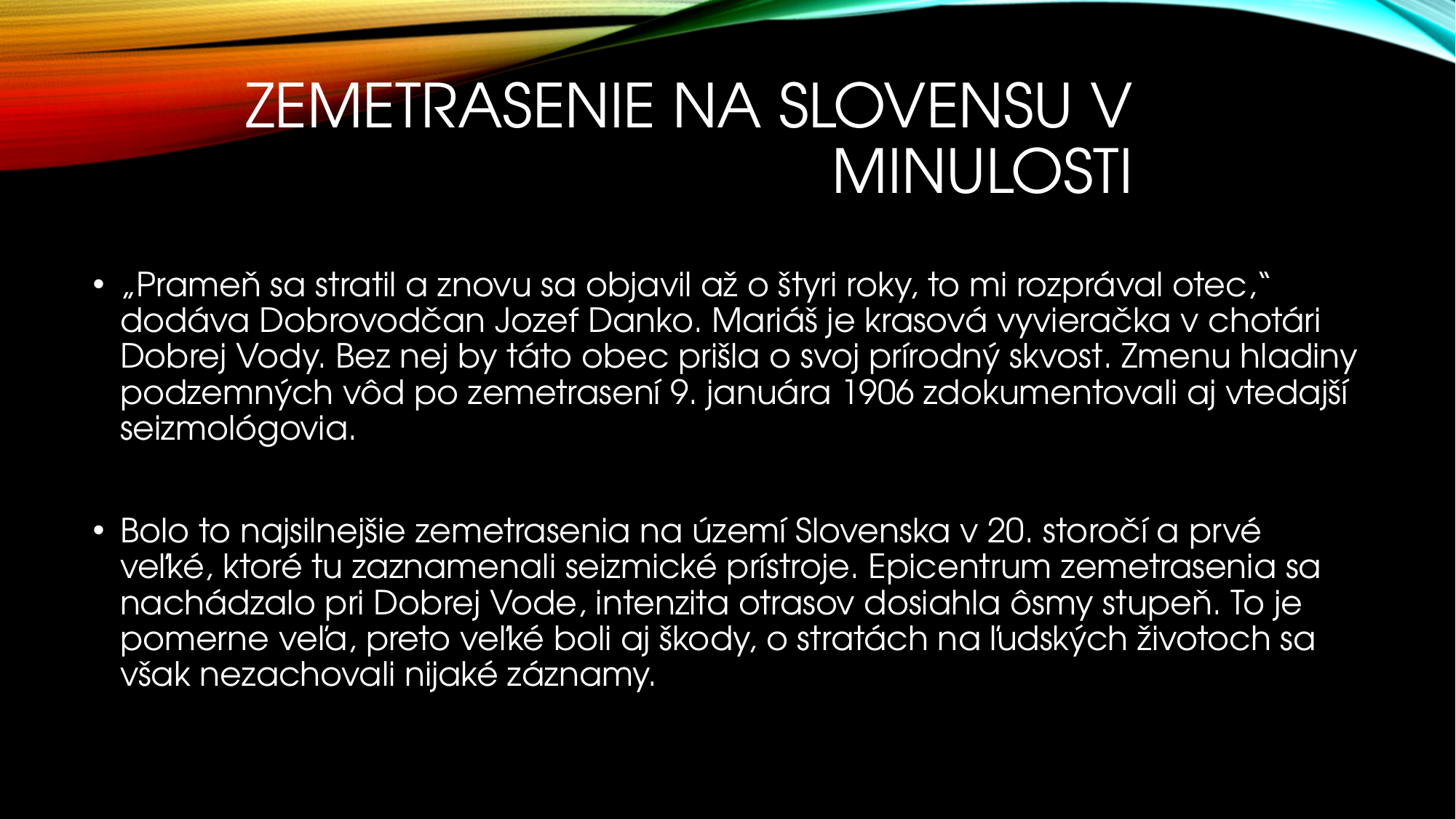

# Zemetrasenie na slovensu v minulosti
„Prameň sa stratil a znovu sa objavil až o štyri roky, to mi rozprával otec,“ dodáva Dobrovodčan Jozef Danko. Mariáš je krasová vyvieračka v chotári Dobrej Vody. Bez nej by táto obec prišla o svoj prírodný skvost. Zmenu hladiny podzemných vôd po zemetrasení 9. januára 1906 zdokumentovali aj vtedajší seizmológovia.

Bolo to najsilnejšie zemetrasenia na území Slovenska v 20. storočí a prvé veľké, ktoré tu zaznamenali seizmické prístroje. Epicentrum zemetrasenia sa nachádzalo pri Dobrej Vode, intenzita otrasov dosiahla ôsmy stupeň. To je pomerne veľa, preto veľké boli aj škody, o stratách na ľudských životoch sa však nezachovali nijaké záznamy.